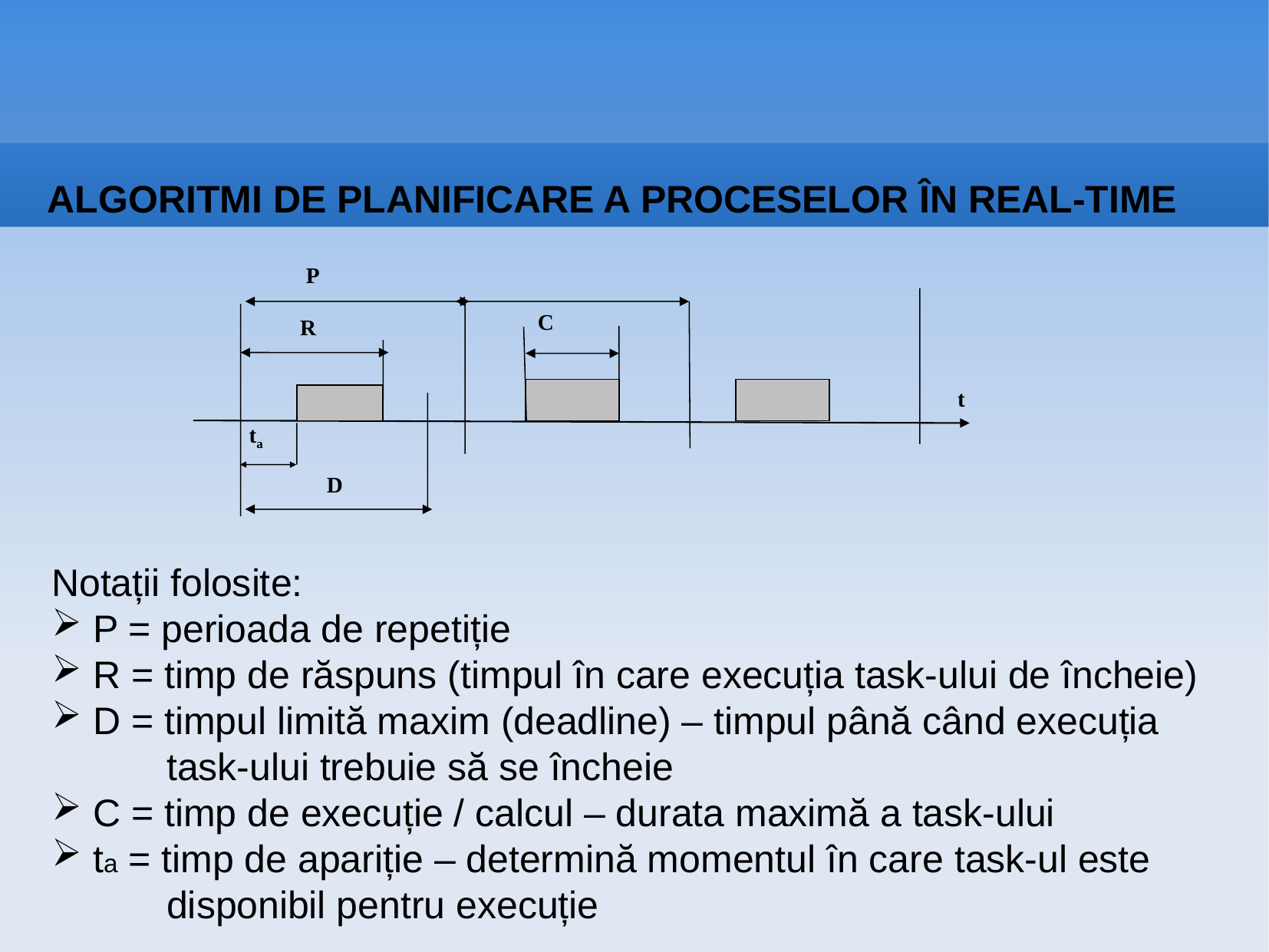

ALGORITMI DE PLANIFICARE A PROCESELOR ÎN REAL-TIME
P

C

R

t

ta

D

Notații folosite:
 P = perioada de repetiție
 R = timp de răspuns (timpul în care execuția task-ului de încheie)
 D = timpul limită maxim (deadline) – timpul până când execuția
task-ului trebuie să se încheie
 C = timp de execuție / calcul – durata maximă a task-ului
 ta = timp de apariție – determină momentul în care task-ul este
disponibil pentru execuție